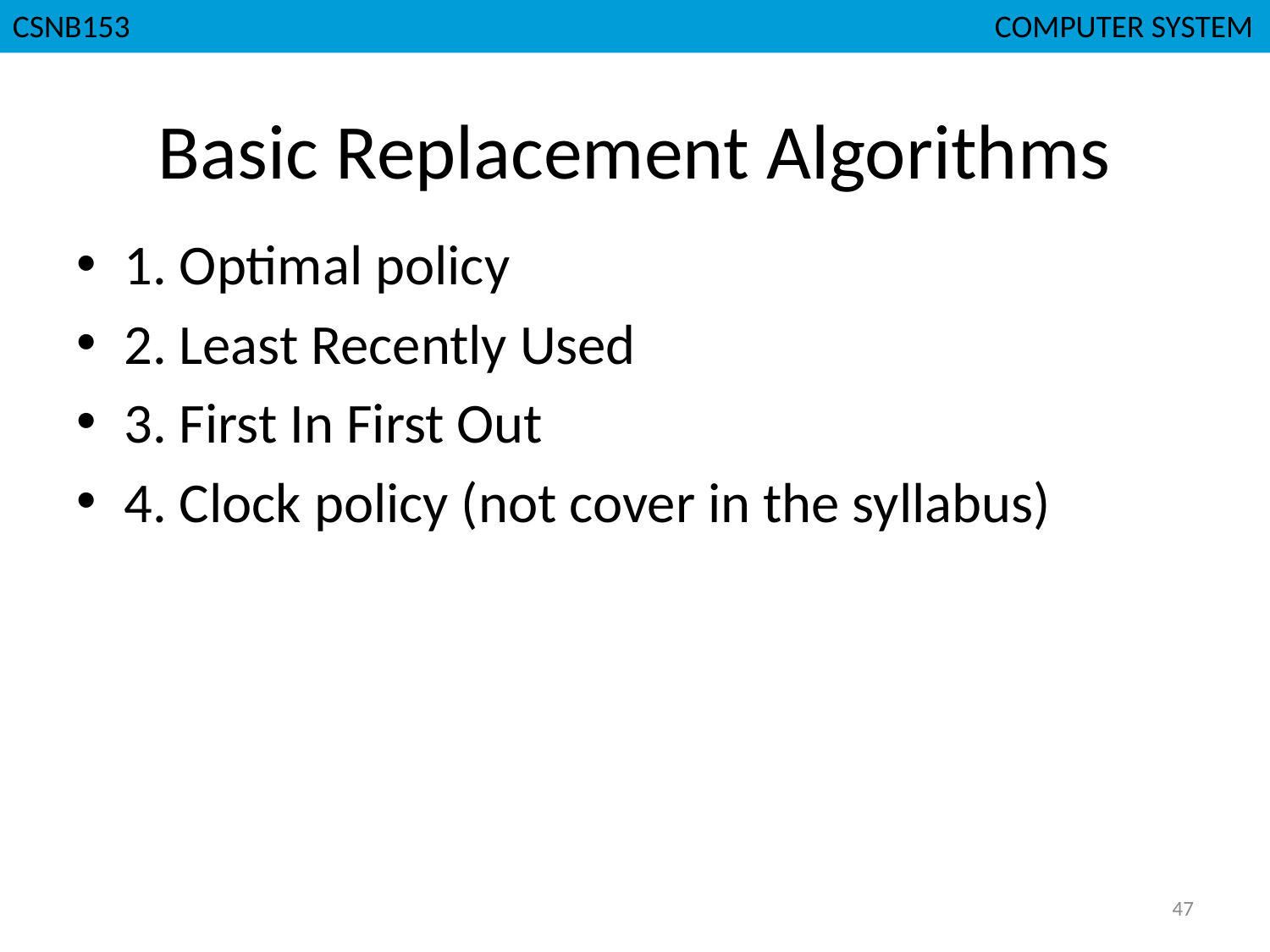

# Basic Replacement Algorithms
1. Optimal policy
2. Least Recently Used
3. First In First Out
4. Clock policy (not cover in the syllabus)

47